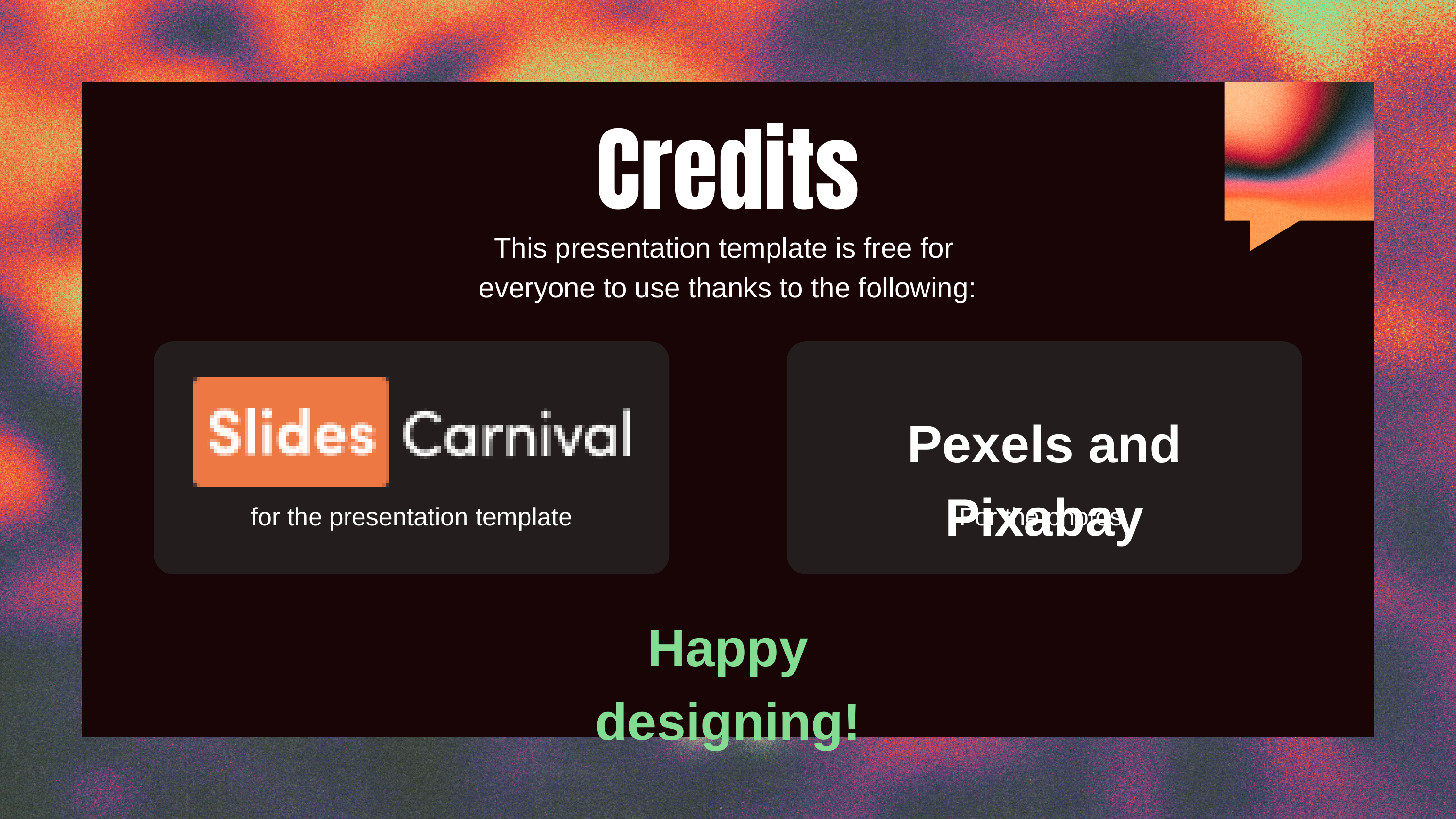

Credits
This presentation template is free for
everyone to use thanks to the following:

Pexels and Pixabay
for the presentation template
For the photos
Happy designing!